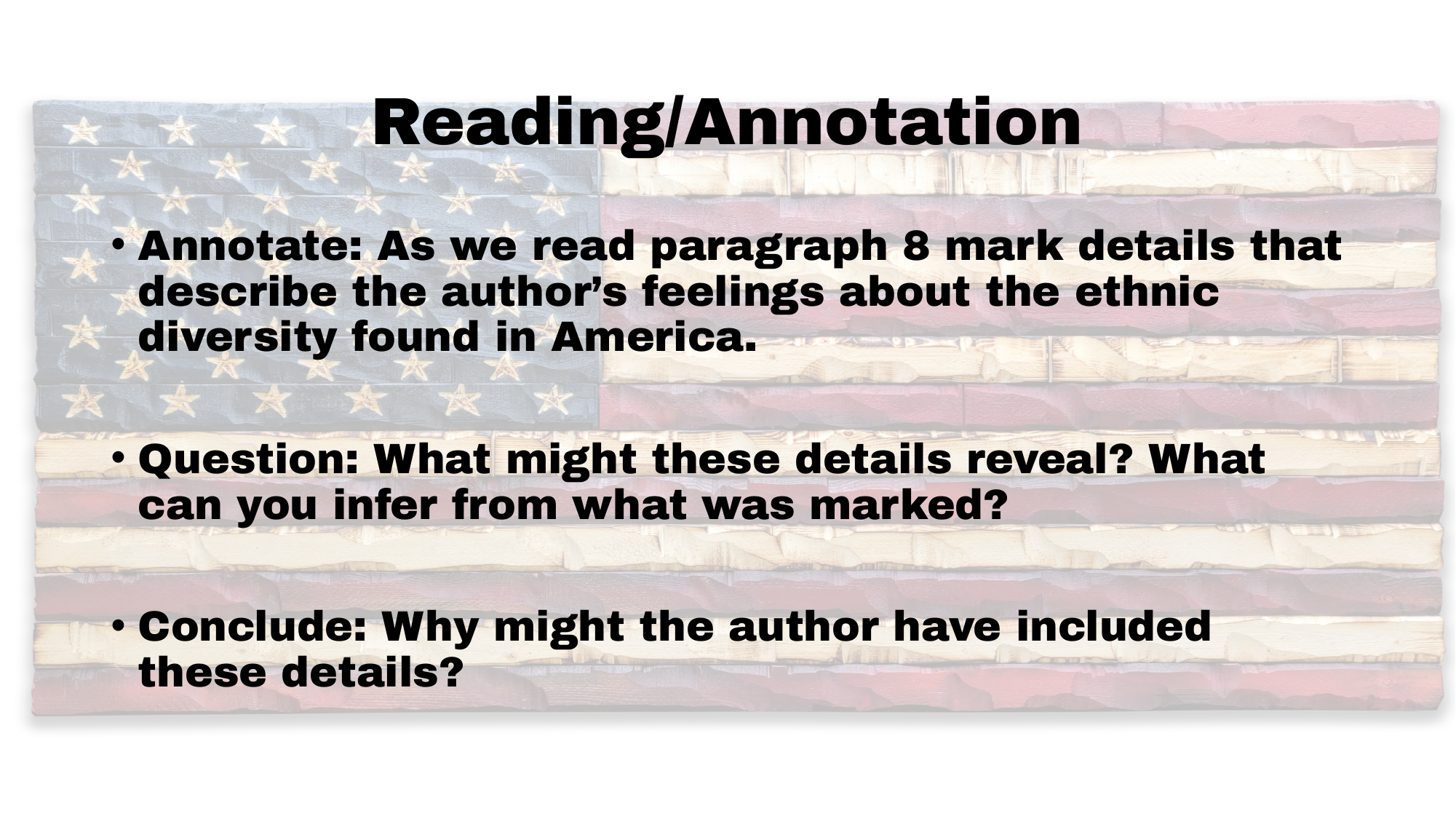

# Reading/Annotation
Annotate: As we read paragraph 8 mark details that describe the author’s feelings about the ethnic diversity found in America.

Question: What might these details reveal? What can you infer from what was marked?

Conclude: Why might the author have included these details?